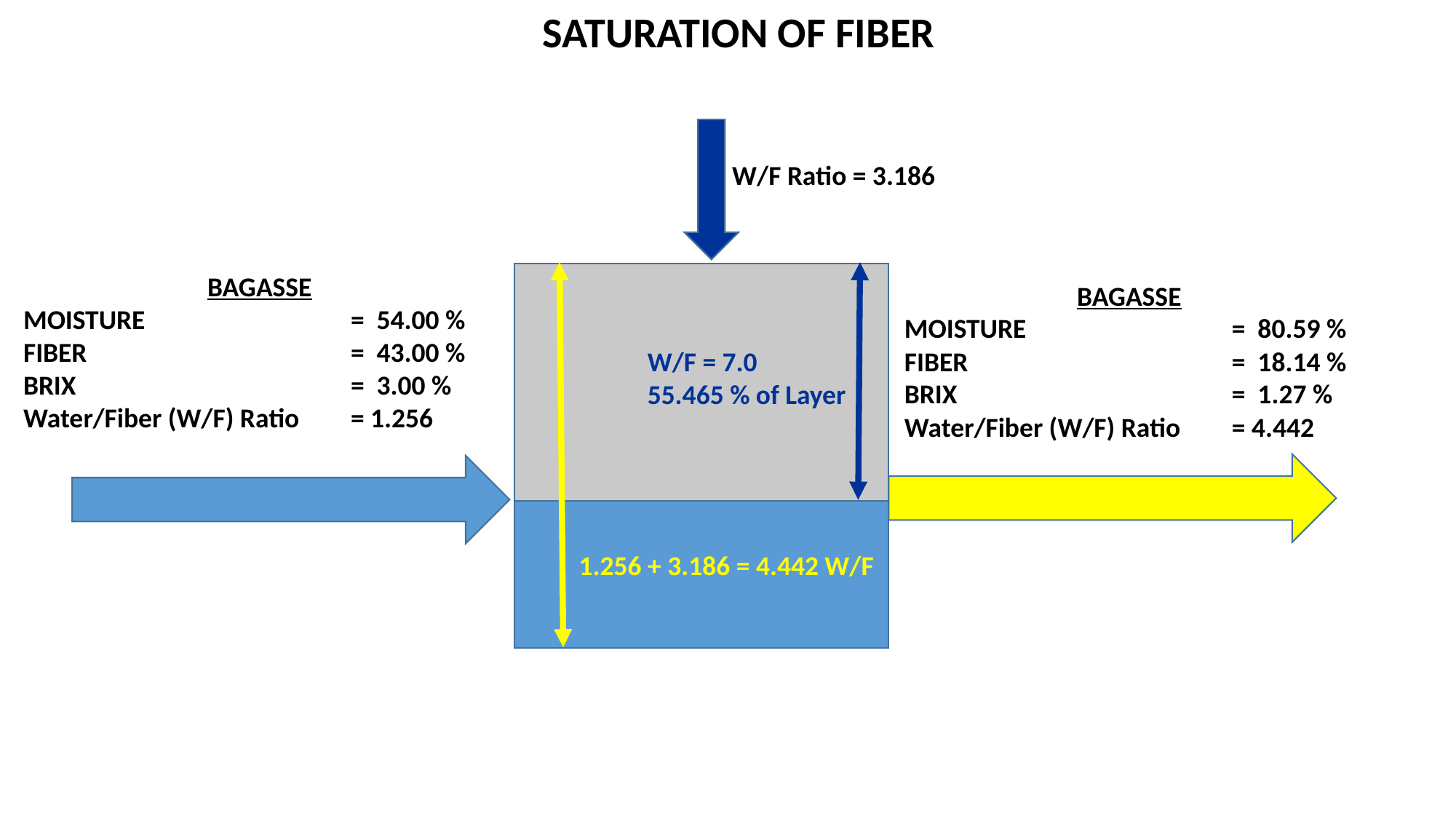

SATURATION OF FIBER

W/F Ratio = 3.186

BAGASSE
MOISTURE 		=  54.00 %
FIBER   	   		=  43.00 %
BRIX 	   		=  3.00 %
Water/Fiber (W/F) Ratio	= 1.256

BAGASSE
MOISTURE 		=  80.59 %
FIBER   	   		=  18.14 %
BRIX 	   		=  1.27 %
Water/Fiber (W/F) Ratio	= 4.442

W/F = 7.0
55.465 % of Layer

1.256 + 3.186 = 4.442 W/F